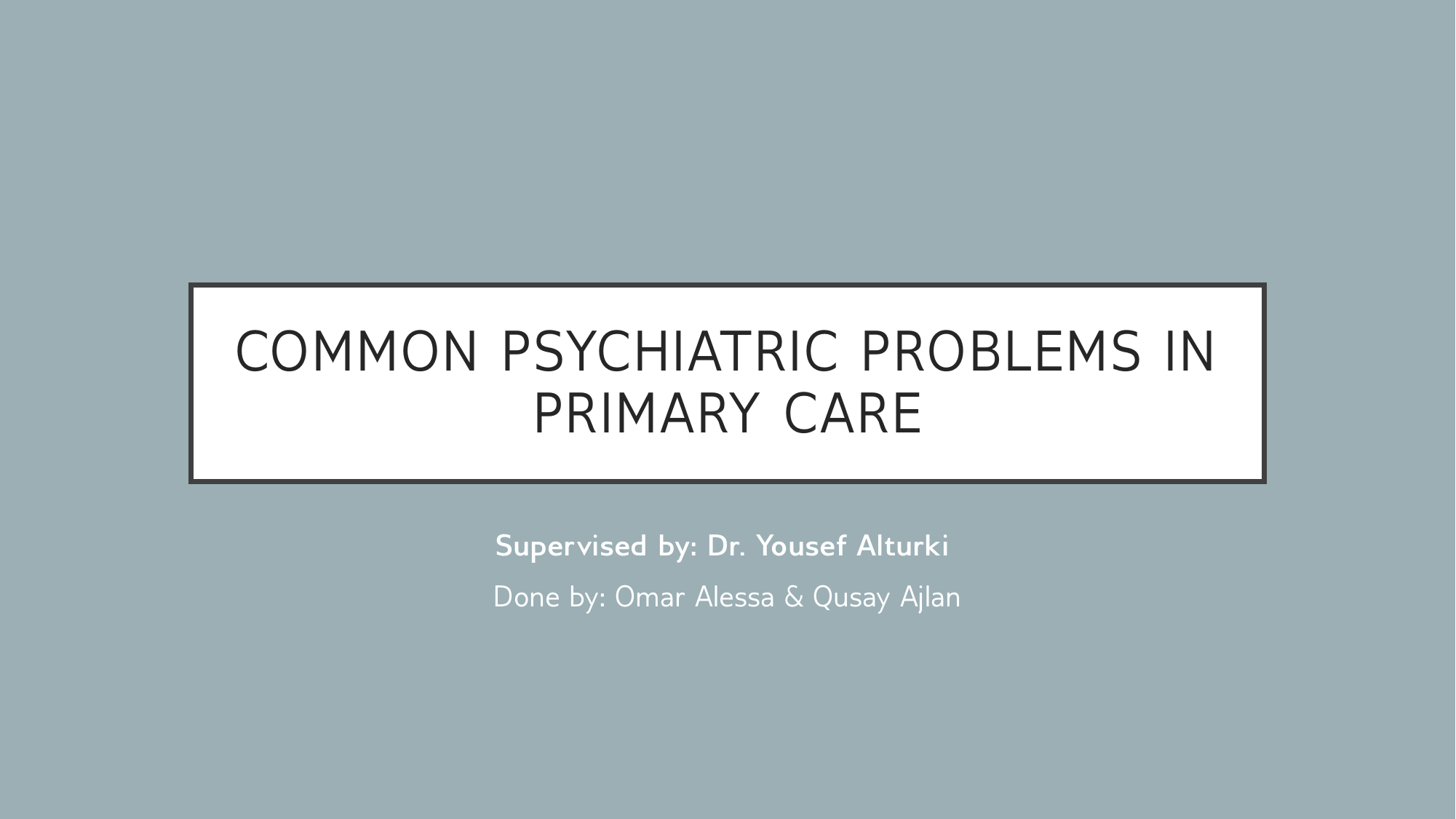

# Common Psychiatric Problems in Primary Care
Supervised by: Dr. Yousef Alturki
Done by: Omar Alessa & Qusay Ajlan